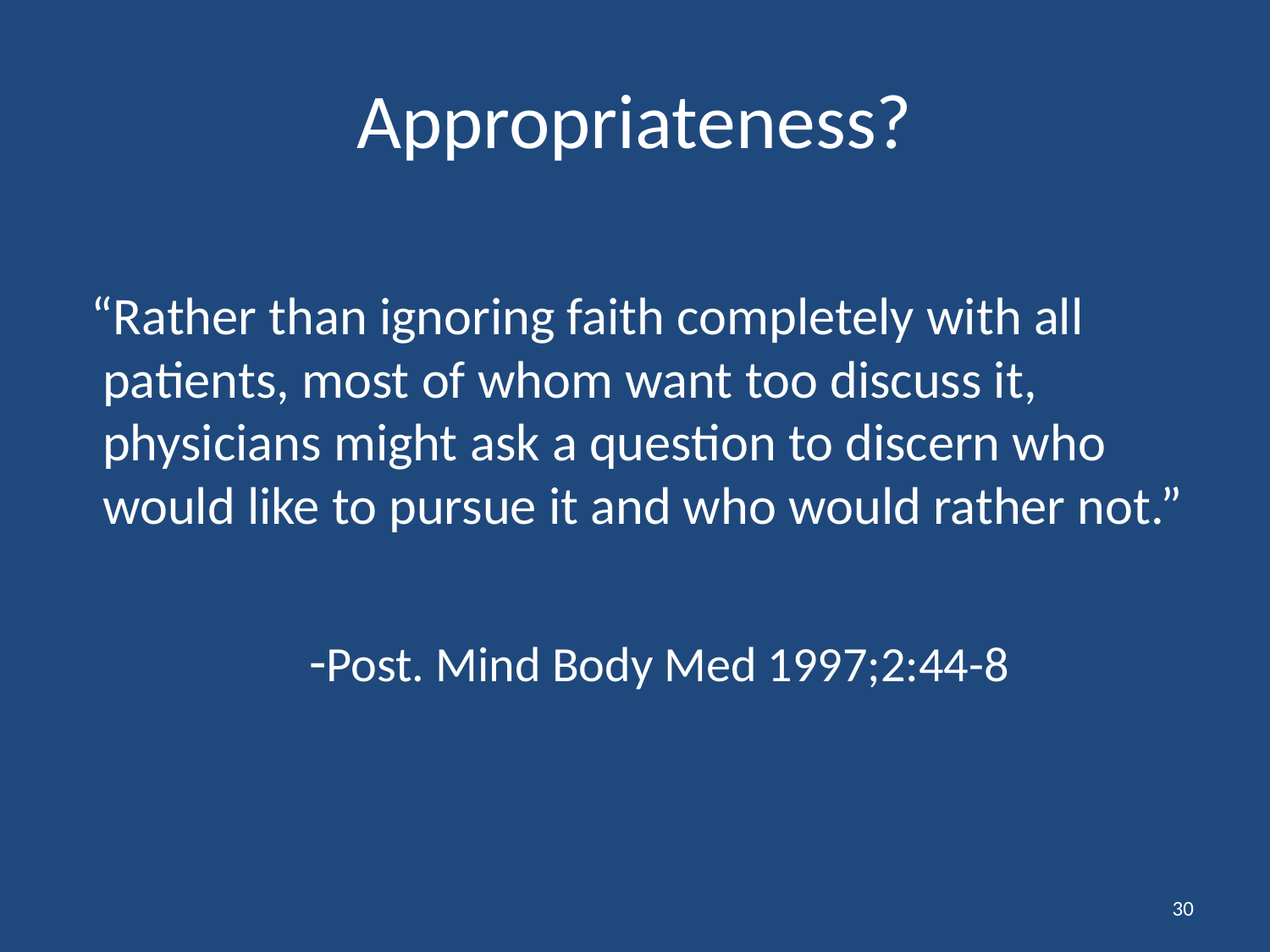

# Appropriateness?

   “Rather than ignoring faith completely with all patients, most of whom want too discuss it, physicians might ask a question to discern who would like to pursue it and who would rather not.”

		-Post. Mind Body Med 1997;2:44-8
30